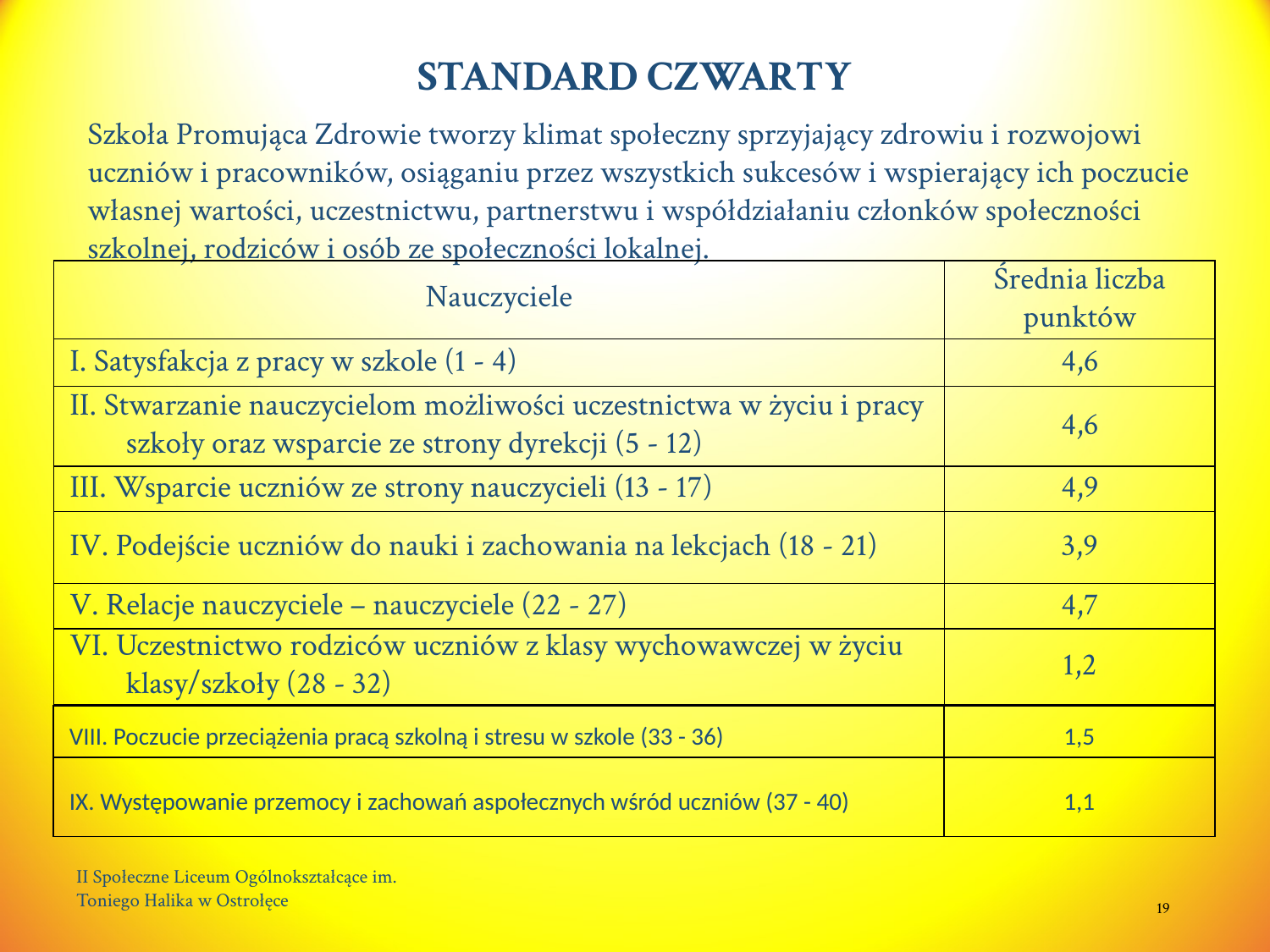

# STANDARD CZWARTY
Szkoła Promująca Zdrowie tworzy klimat społeczny sprzyjający zdrowiu i rozwojowi uczniów i pracowników, osiąganiu przez wszystkich sukcesów i wspierający ich poczucie własnej wartości, uczestnictwu, partnerstwu i współdziałaniu członków społeczności szkolnej, rodziców i osób ze społeczności lokalnej.
| Nauczyciele | Średnia liczba punktów |
| --- | --- |
| I. Satysfakcja z pracy w szkole (1 - 4) | 4,6 |
| II. Stwarzanie nauczycielom możliwości uczestnictwa w życiu i pracy szkoły oraz wsparcie ze strony dyrekcji (5 - 12) | 4,6 |
| III. Wsparcie uczniów ze strony nauczycieli (13 - 17) | 4,9 |
| IV. Podejście uczniów do nauki i zachowania na lekcjach (18 - 21) | 3,9 |
| V. Relacje nauczyciele – nauczyciele (22 - 27) | 4,7 |
| VI. Uczestnictwo rodziców uczniów z klasy wychowawczej w życiu klasy/szkoły (28 - 32) | 1,2 |
| VIII. Poczucie przeciążenia pracą szkolną i stresu w szkole (33 - 36) | 1,5 |
| --- | --- |
| IX. Występowanie przemocy i zachowań aspołecznych wśród uczniów (37 - 40) | 1,1 |
II Społeczne Liceum Ogólnokształcące im. Toniego Halika w Ostrołęce
19